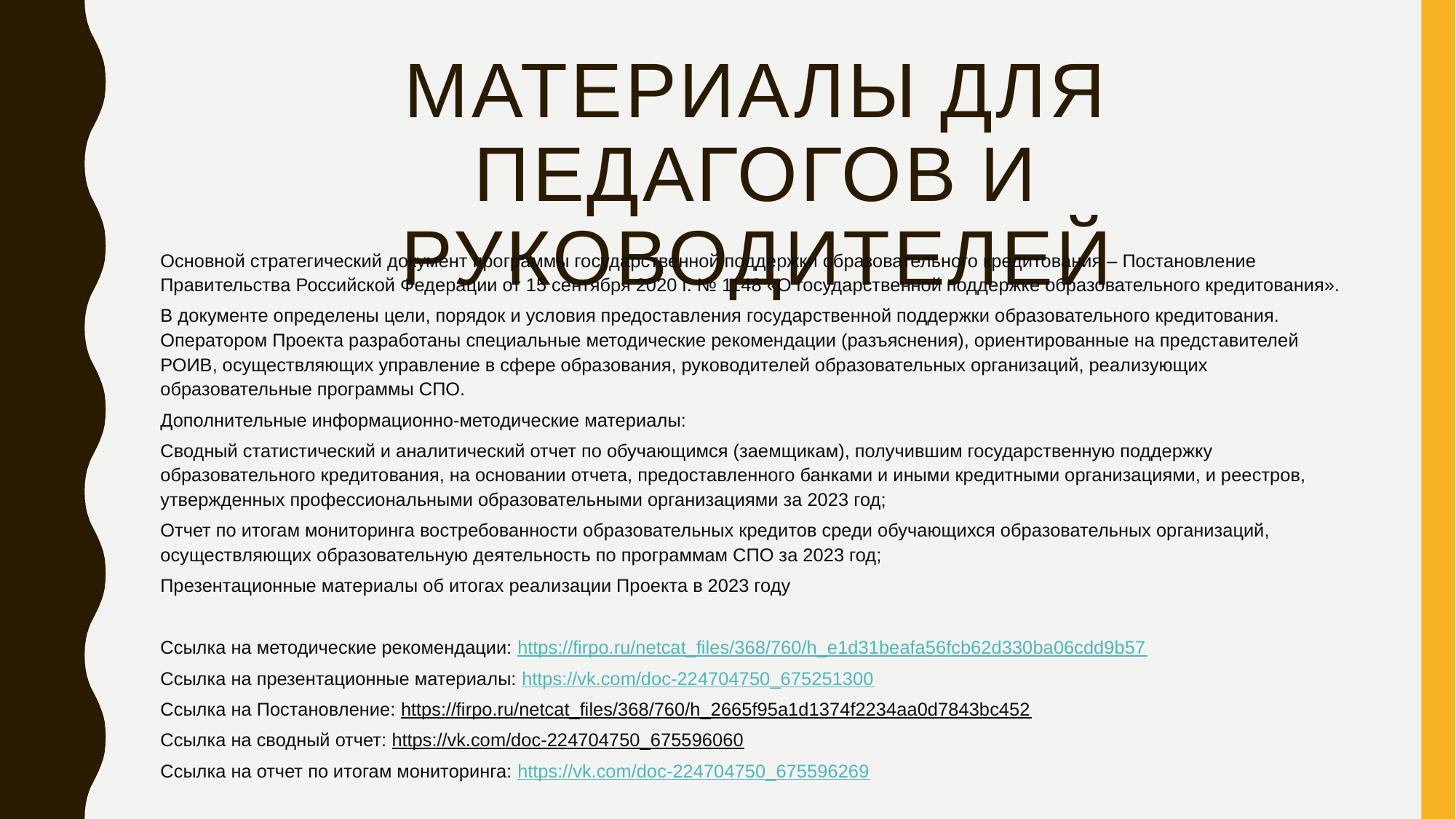

# Материалы для педагогов и руководителей
Основной стратегический документ программы государственной поддержки образовательного кредитования – Постановление Правительства Российской Федерации от 15 сентября 2020 г. № 1148 «О государственной поддержке образовательного кредитования».
В документе определены цели, порядок и условия предоставления государственной поддержки образовательного кредитования. Оператором Проекта разработаны специальные методические рекомендации (разъяснения), ориентированные на представителей РОИВ, осуществляющих управление в сфере образования, руководителей образовательных организаций, реализующих образовательные программы СПО.
Дополнительные информационно-методические материалы:
Сводный статистический и аналитический отчет по обучающимся (заемщикам), получившим государственную поддержку образовательного кредитования, на основании отчета, предоставленного банками и иными кредитными организациями, и реестров, утвержденных профессиональными образовательными организациями за 2023 год;
Отчет по итогам мониторинга востребованности образовательных кредитов среди обучающихся образовательных организаций, осуществляющих образовательную деятельность по программам СПО за 2023 год;
Презентационные материалы об итогах реализации Проекта в 2023 году

Ссылка на методические рекомендации: https://firpo.ru/netcat_files/368/760/h_e1d31beafa56fcb62d330ba06cdd9b57
Ссылка на презентационные материалы: https://vk.com/doc-224704750_675251300
Ссылка на Постановление: https://firpo.ru/netcat_files/368/760/h_2665f95a1d1374f2234aa0d7843bc452
Ссылка на сводный отчет: https://vk.com/doc-224704750_675596060
Ссылка на отчет по итогам мониторинга: https://vk.com/doc-224704750_675596269